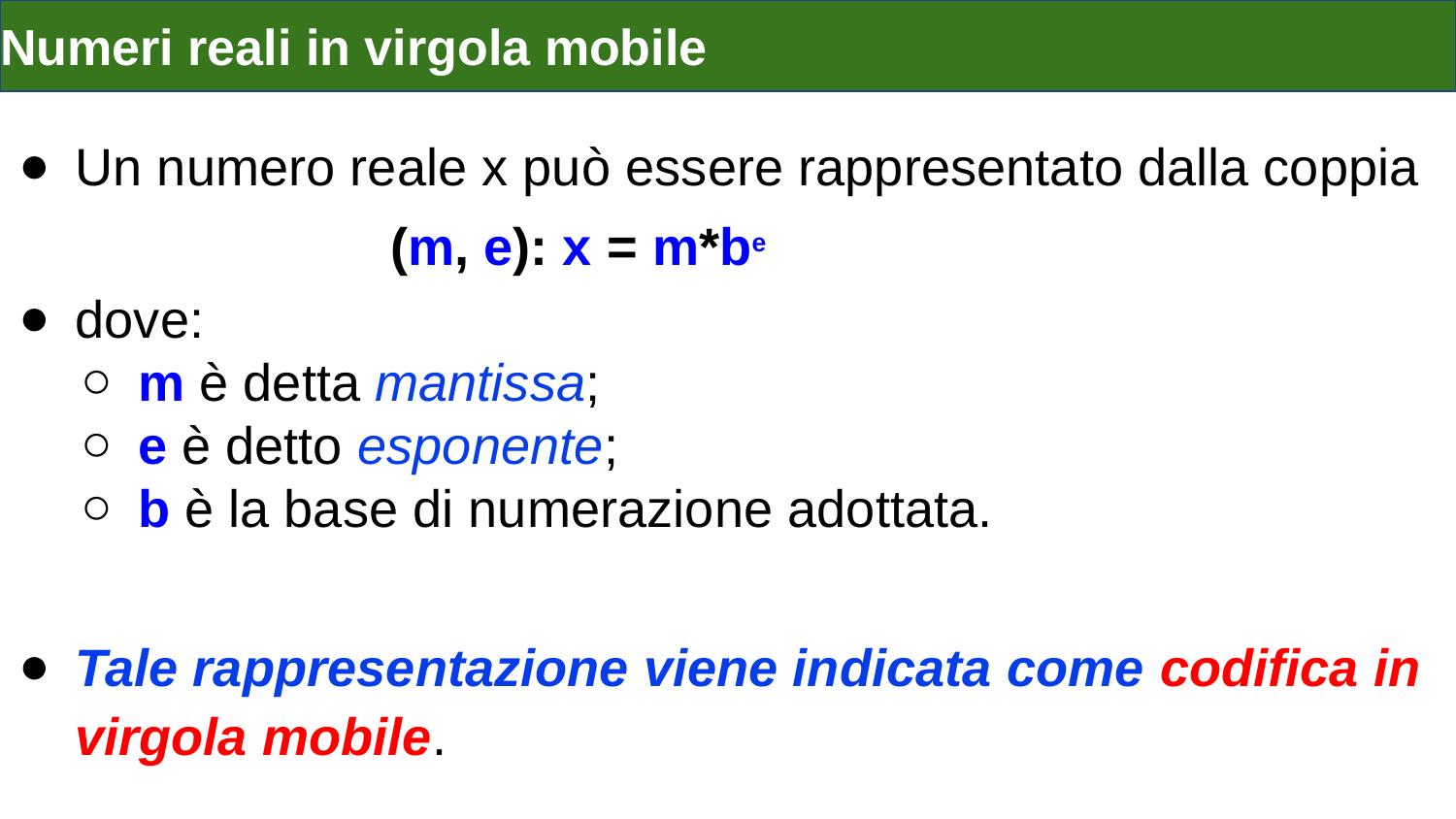

# Numeri reali in virgola mobile
Un numero reale x può essere rappresentato dalla coppia
(m, e): x = m*be
dove:
m è detta mantissa;
e è detto esponente;
b è la base di numerazione adottata.

Tale rappresentazione viene indicata come codifica in virgola mobile.